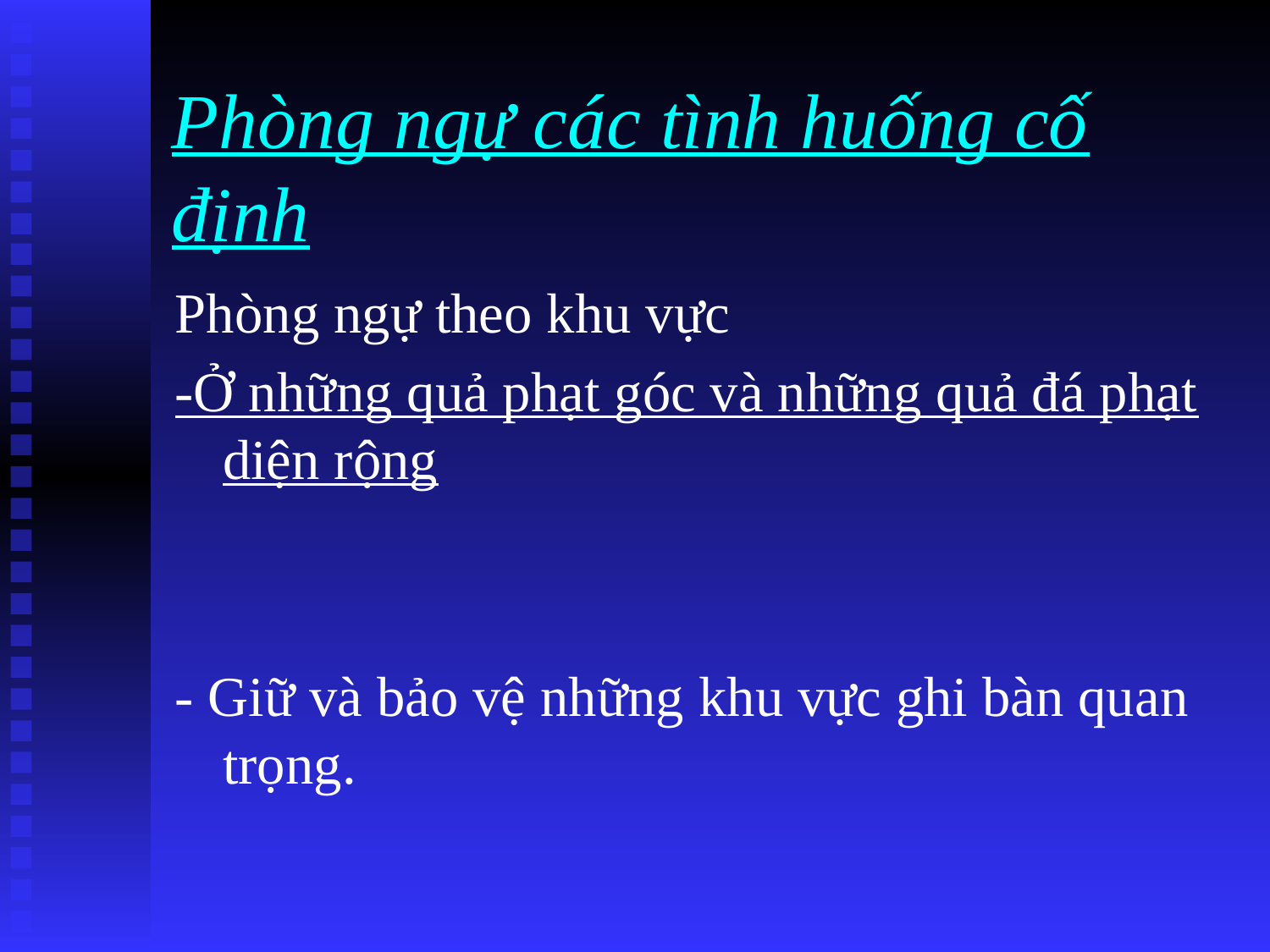

# Phòng ngự các tình huống cố định
Phòng ngự theo khu vực
-Ở những quả phạt góc và những quả đá phạt diện rộng

- Giữ và bảo vệ những khu vực ghi bàn quan trọng.